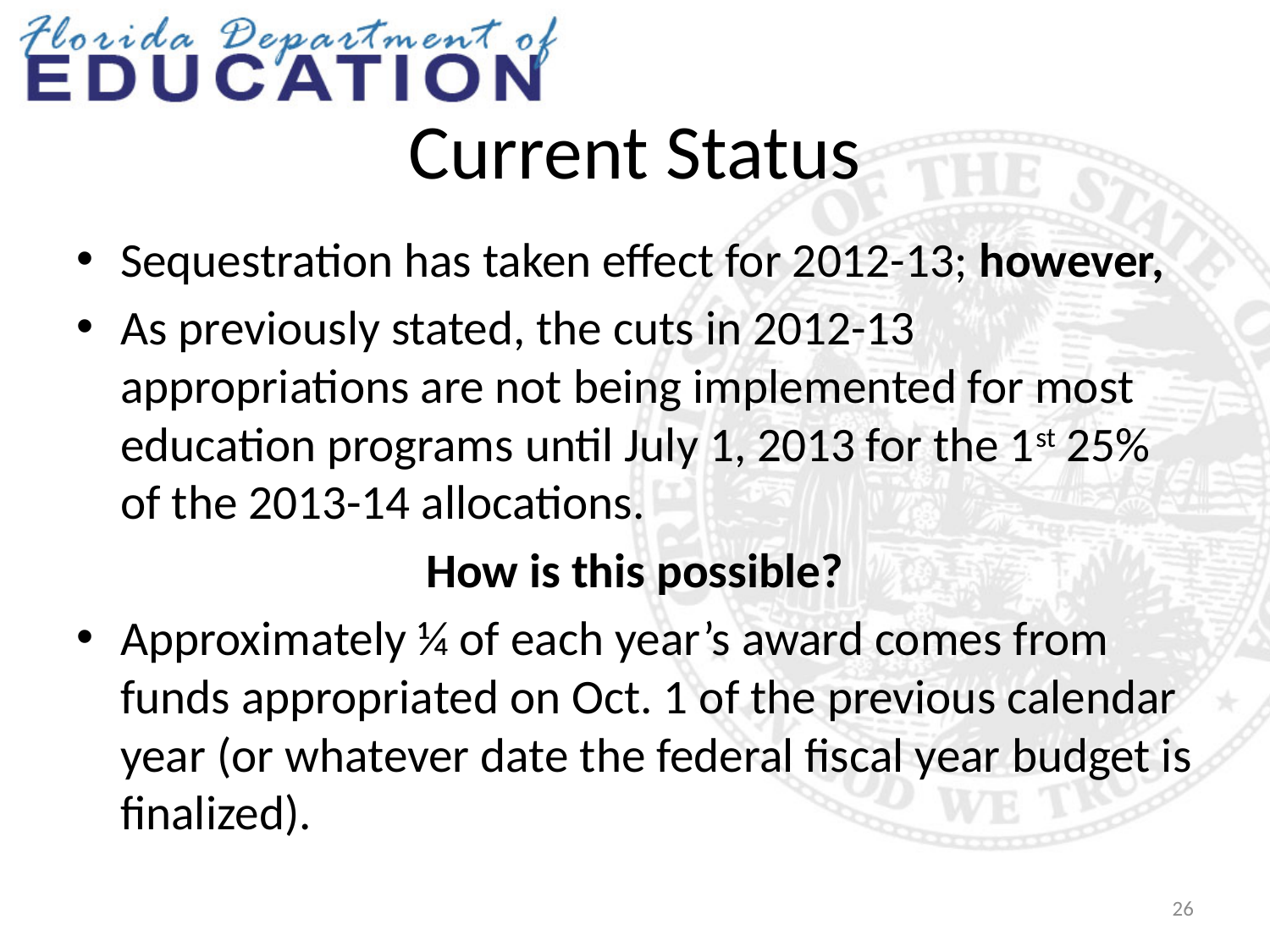

# Current Status
Sequestration has taken effect for 2012-13; however,
As previously stated, the cuts in 2012-13 appropriations are not being implemented for most education programs until July 1, 2013 for the 1st 25% of the 2013-14 allocations.
How is this possible?
Approximately ¼ of each year’s award comes from funds appropriated on Oct. 1 of the previous calendar year (or whatever date the federal fiscal year budget is finalized).
26